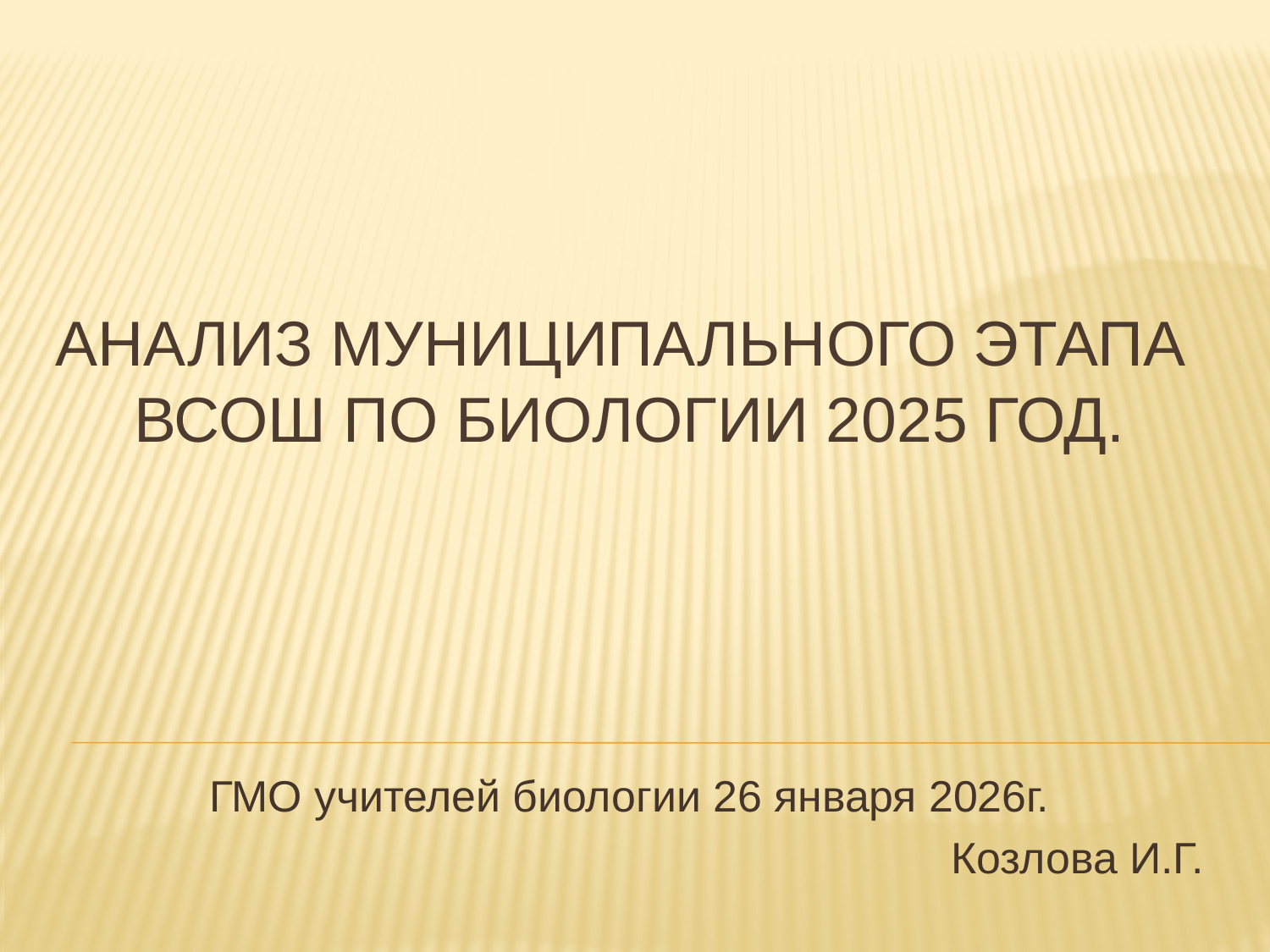

# Анализ муниципального этапа  всош по биологии 2025 год.
ГМО учителей биологии 26 января 2026г.
Козлова И.Г.